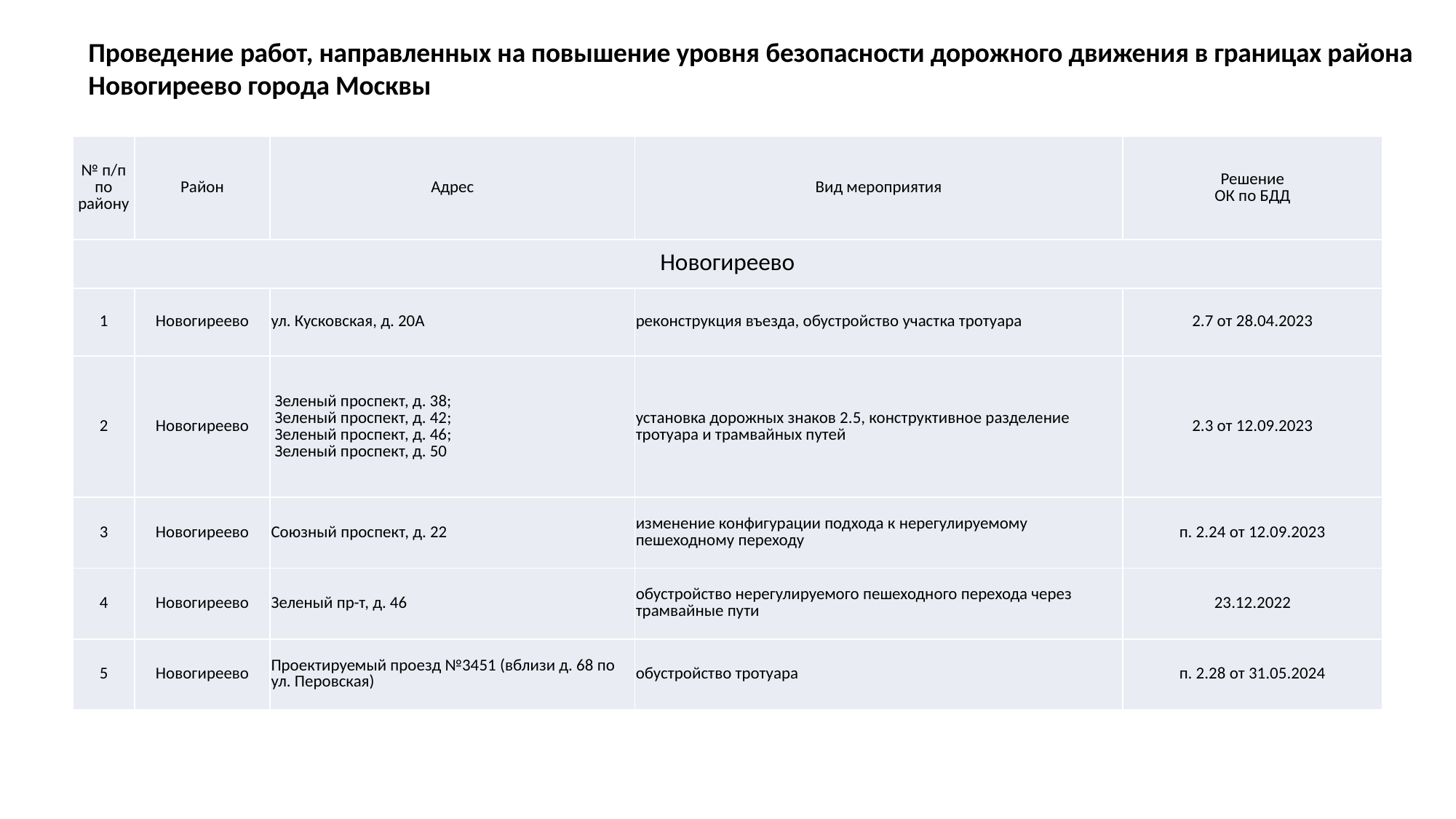

Проведение работ, направленных на повышение уровня безопасности дорожного движения в границах района Новогиреево города Москвы
| № п/п по району | Район | Адрес | Вид мероприятия | Решение ОК по БДД |
| --- | --- | --- | --- | --- |
| Новогиреево |  |  |  |  |
| 1 | Новогиреево | ул. Кусковская, д. 20А | реконструкция въезда, обустройство участка тротуара | 2.7 от 28.04.2023 |
| 2 | Новогиреево | Зеленый проспект, д. 38; Зеленый проспект, д. 42; Зеленый проспект, д. 46; Зеленый проспект, д. 50 | установка дорожных знаков 2.5, конструктивное разделение тротуара и трамвайных путей | 2.3 от 12.09.2023 |
| 3 | Новогиреево | Союзный проспект, д. 22 | изменение конфигурации подхода к нерегулируемому пешеходному переходу | п. 2.24 от 12.09.2023 |
| 4 | Новогиреево | Зеленый пр-т, д. 46 | обустройство нерегулируемого пешеходного перехода через трамвайные пути | 23.12.2022 |
| 5 | Новогиреево | Проектируемый проезд №3451 (вблизи д. 68 по ул. Перовская) | обустройство тротуара | п. 2.28 от 31.05.2024 |